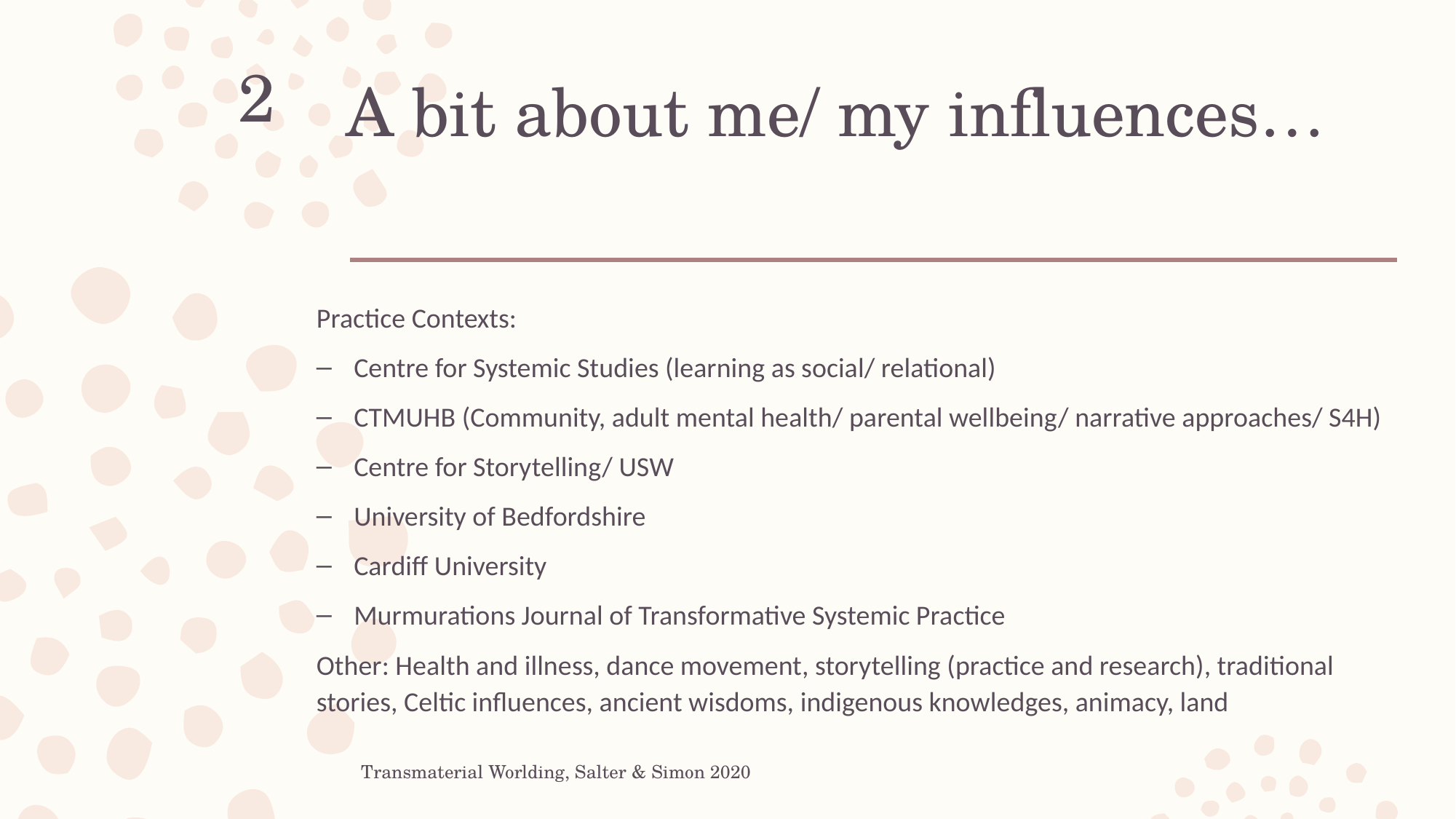

# A bit about me/ my influences…
2
Practice Contexts:
Centre for Systemic Studies (learning as social/ relational)
CTMUHB (Community, adult mental health/ parental wellbeing/ narrative approaches/ S4H)
Centre for Storytelling/ USW
University of Bedfordshire
Cardiff University
Murmurations Journal of Transformative Systemic Practice
Other: Health and illness, dance movement, storytelling (practice and research), traditional stories, Celtic influences, ancient wisdoms, indigenous knowledges, animacy, land

Transmaterial Worlding, Salter & Simon 2020